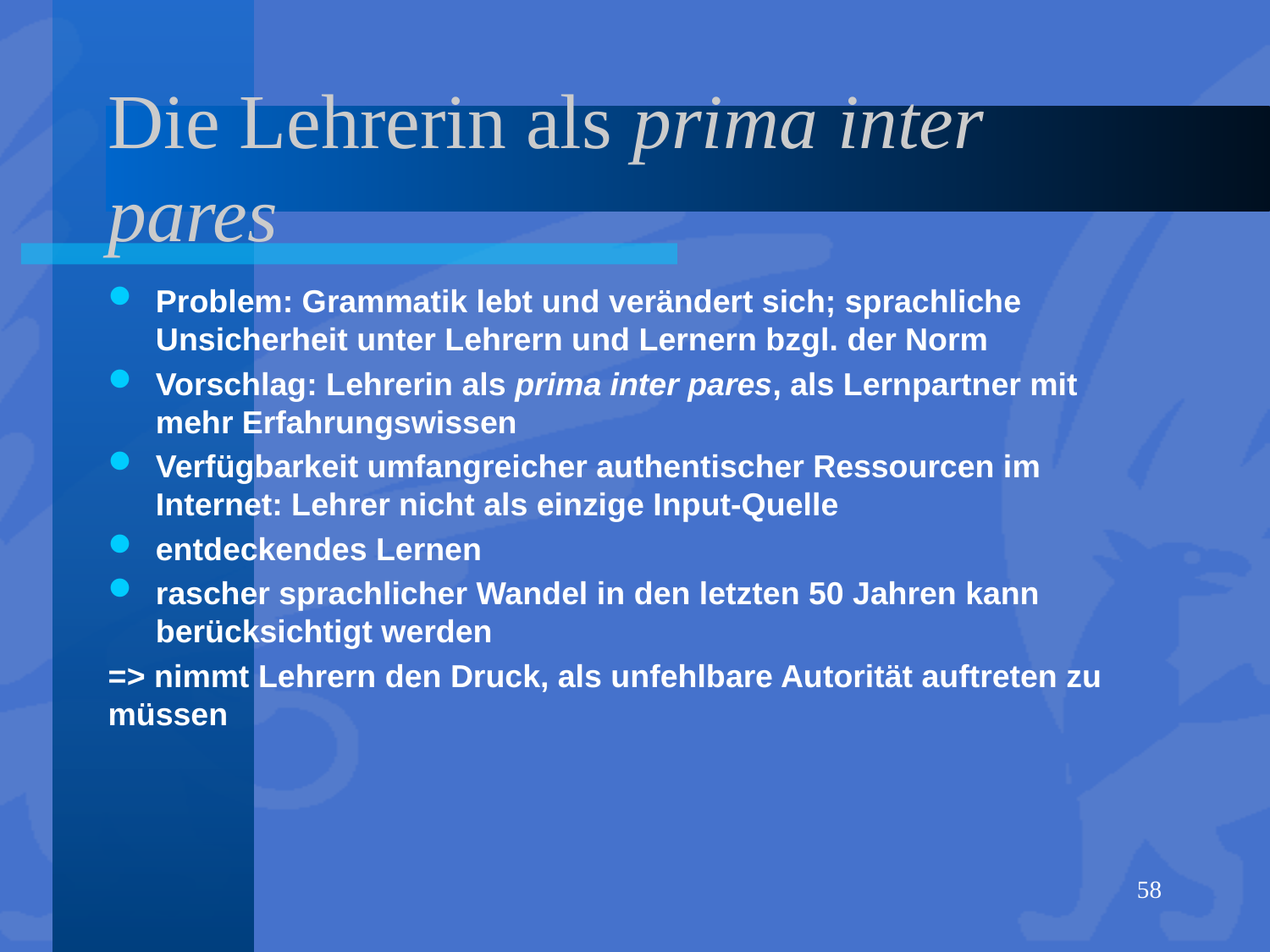

# Die Lehrerin als prima inter pares
Problem: Grammatik lebt und verändert sich; sprachliche Unsicherheit unter Lehrern und Lernern bzgl. der Norm
Vorschlag: Lehrerin als prima inter pares, als Lernpartner mit mehr Erfahrungswissen
Verfügbarkeit umfangreicher authentischer Ressourcen im Internet: Lehrer nicht als einzige Input-Quelle
entdeckendes Lernen
rascher sprachlicher Wandel in den letzten 50 Jahren kann berücksichtigt werden
=> nimmt Lehrern den Druck, als unfehlbare Autorität auftreten zu müssen

58